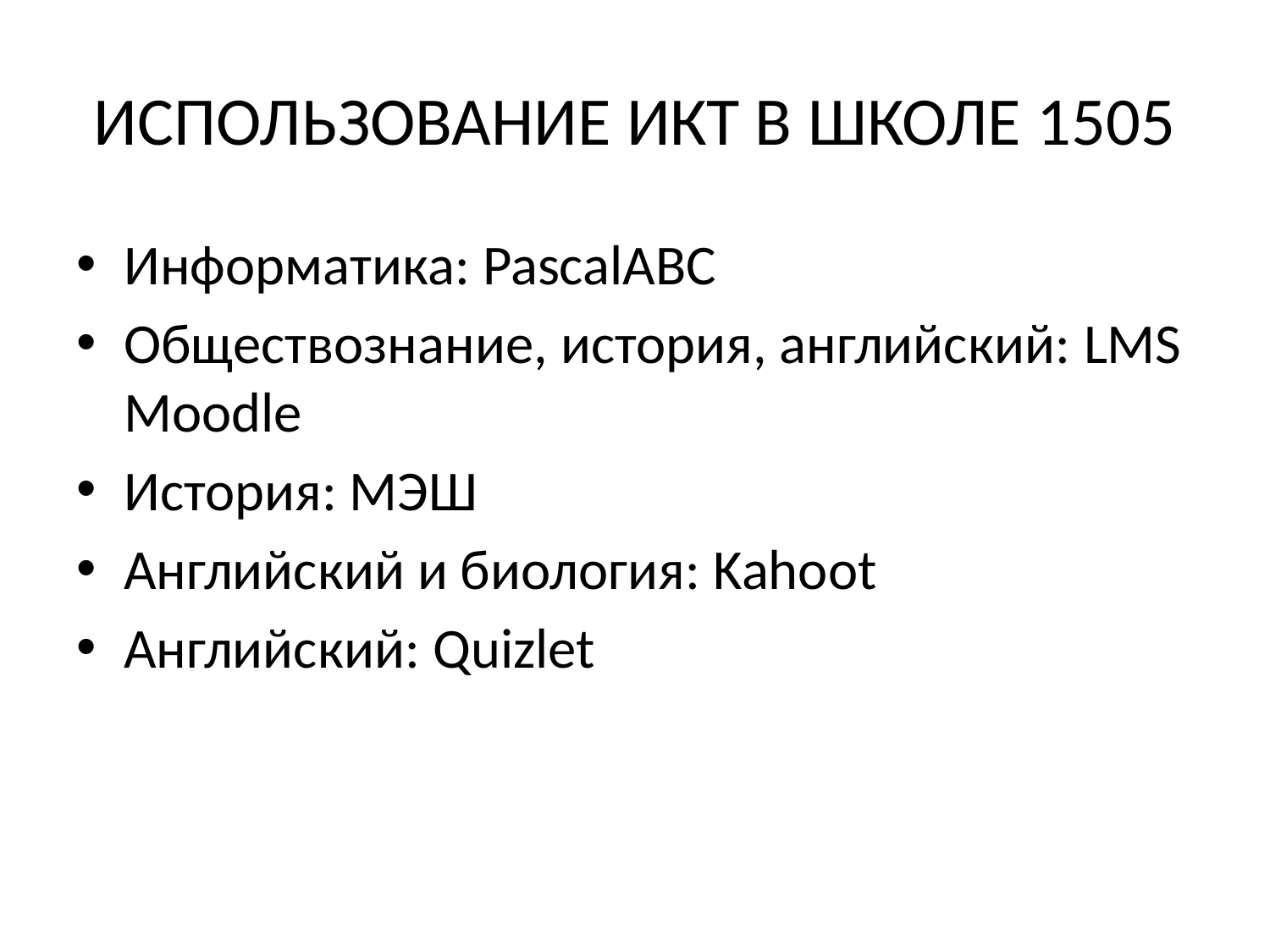

# ИСПОЛЬЗОВАНИЕ ИКТ В ШКОЛЕ 1505
Информатика: PascalABC
Обществознание, история, английский: LMS Moodle
История: МЭШ
Английский и биология: Kahoot
Английский: Quizlet